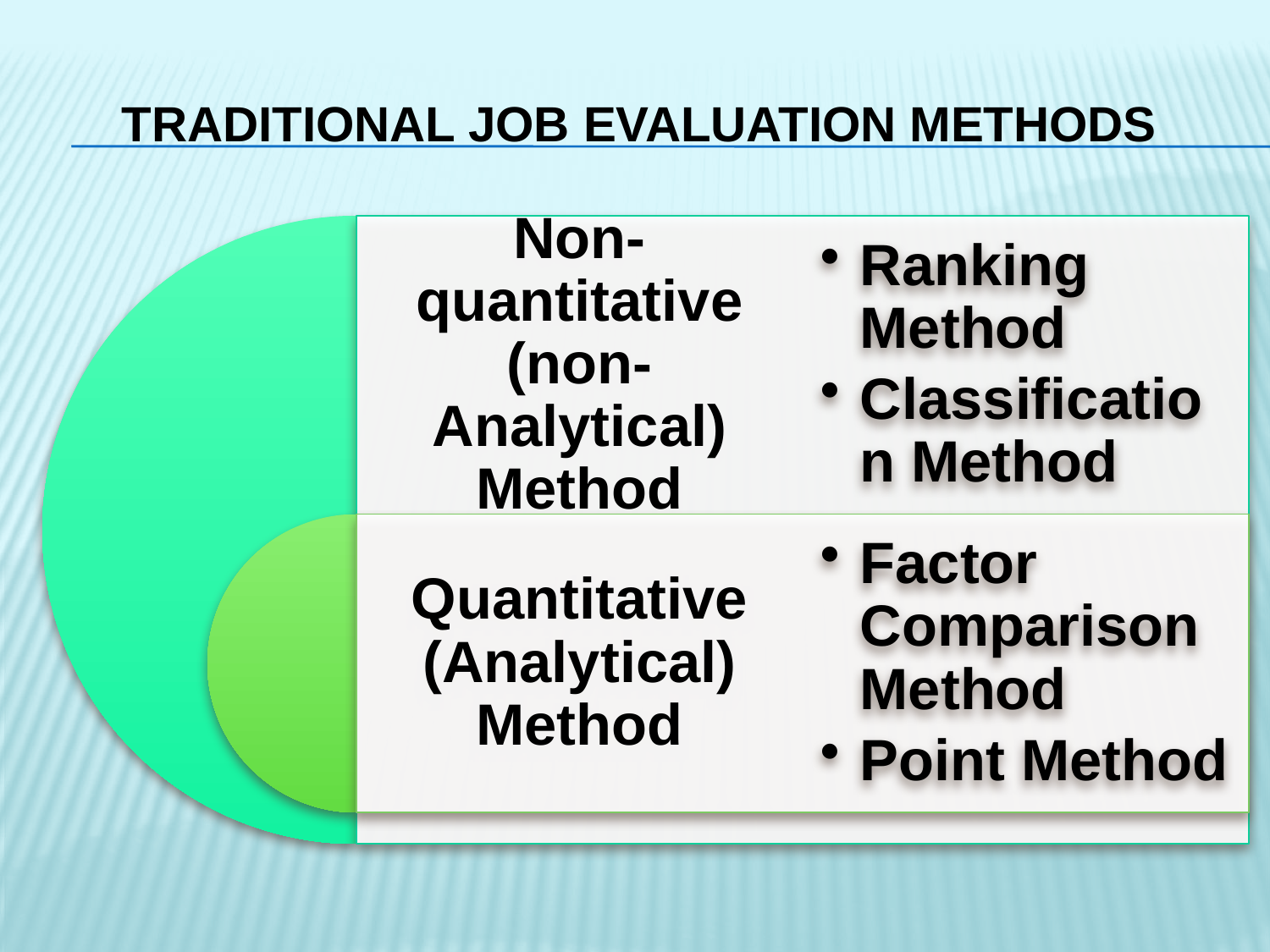

# TRADITIONAL JOB EVALUATION METHODS
Non-quantitative (non-Analytical) Method
Quantitative (Analytical) Method
Ranking Method
Classification Method
Factor Comparison Method
Point Method